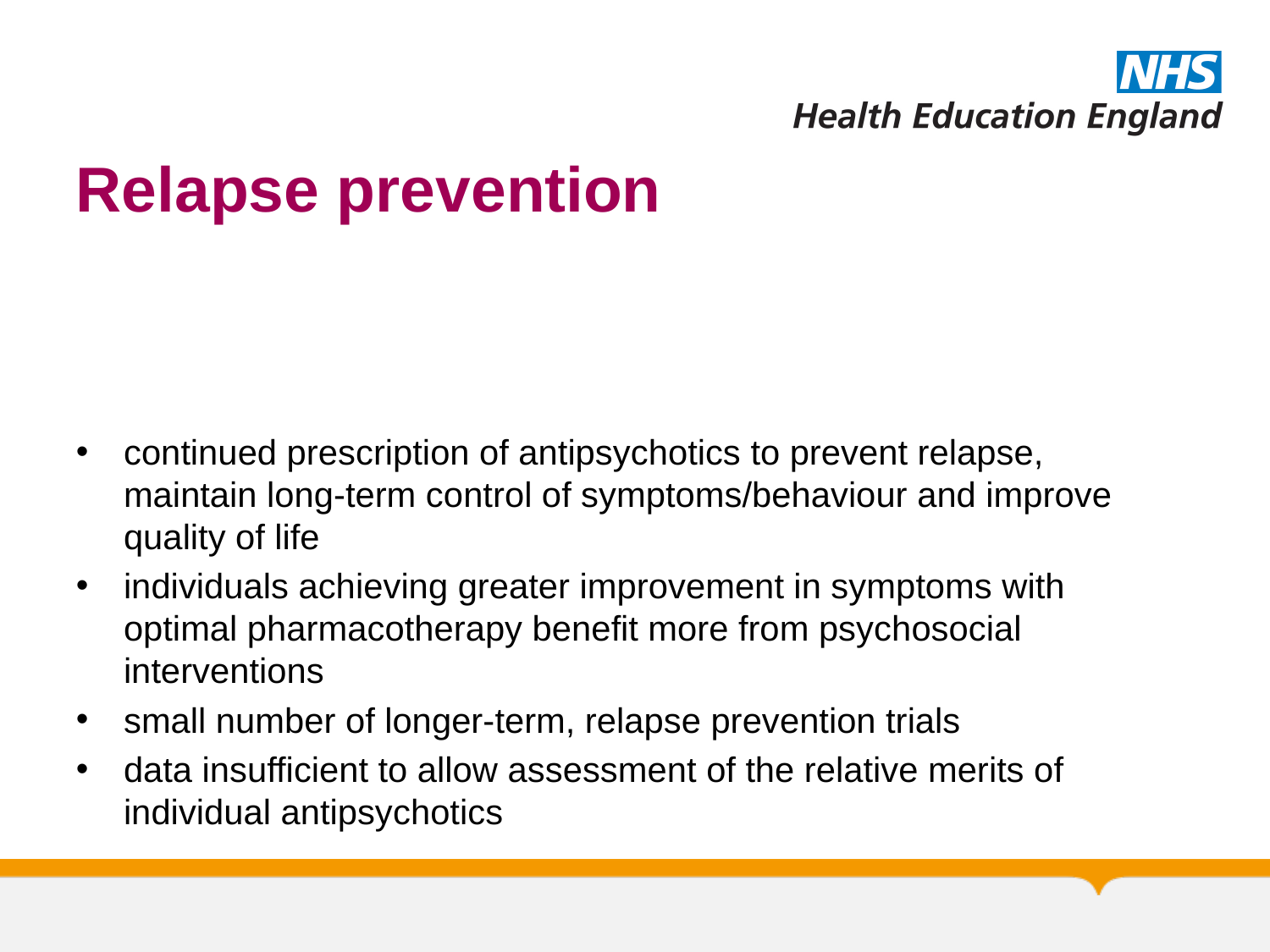

# Relapse prevention

continued prescription of antipsychotics to prevent relapse, maintain long-term control of symptoms/behaviour and improve quality of life
individuals achieving greater improvement in symptoms with optimal pharmacotherapy benefit more from psychosocial interventions
small number of longer-term, relapse prevention trials
data insufficient to allow assessment of the relative merits of individual antipsychotics